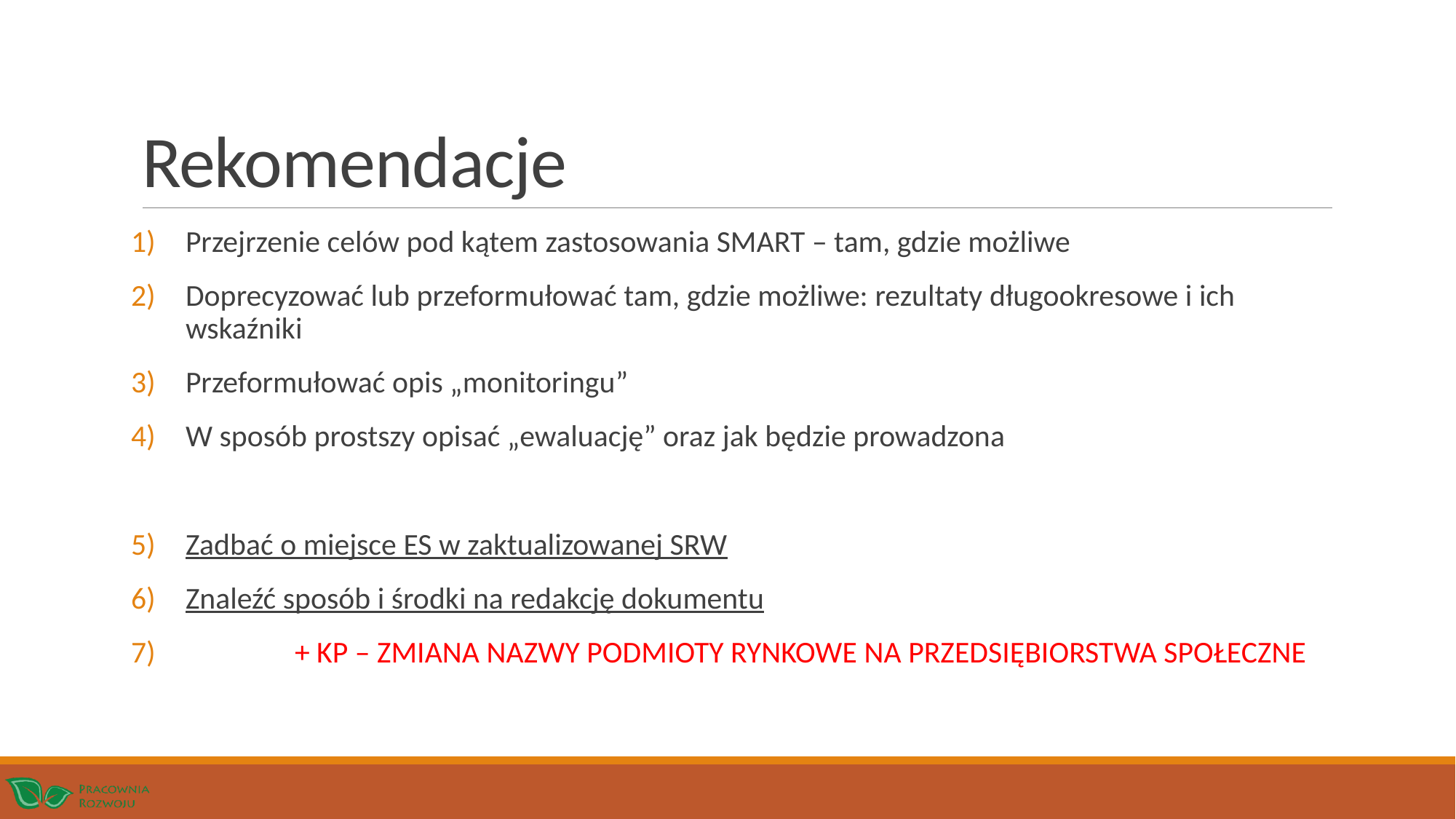

# Rekomendacje
Przejrzenie celów pod kątem zastosowania SMART – tam, gdzie możliwe
Doprecyzować lub przeformułować tam, gdzie możliwe: rezultaty długookresowe i ich wskaźniki
Przeformułować opis „monitoringu”
W sposób prostszy opisać „ewaluację” oraz jak będzie prowadzona

Zadbać o miejsce ES w zaktualizowanej SRW
Znaleźć sposób i środki na redakcję dokumentu
	+ KP – ZMIANA NAZWY PODMIOTY RYNKOWE NA PRZEDSIĘBIORSTWA SPOŁECZNE